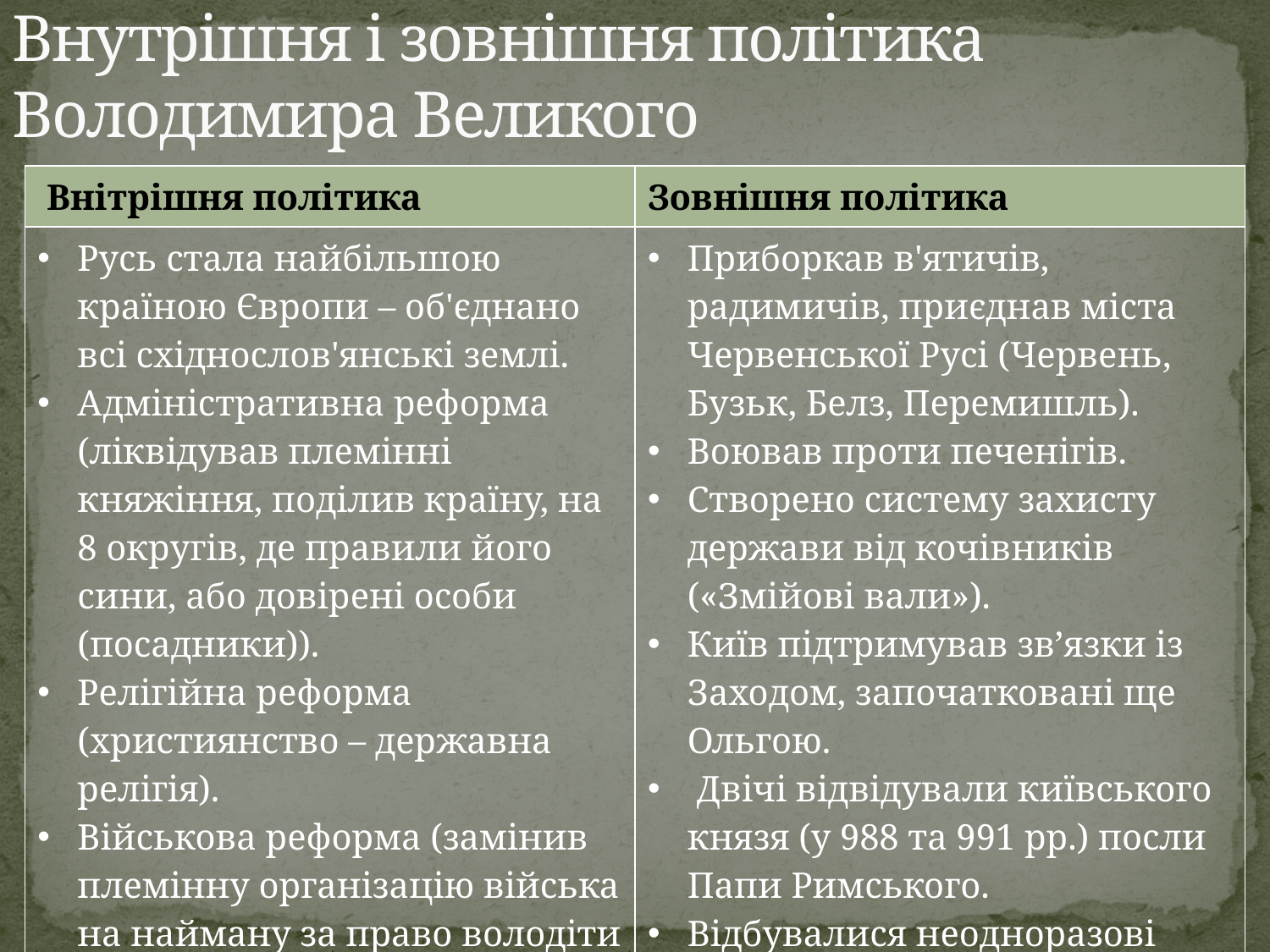

# Внутрішня і зовнішня політика Володимира Великого
| Внітрішня політика | Зовнішня політика |
| --- | --- |
| Русь стала найбільшою країною Європи – об'єднано всі східнослов'янські землі. Адміністративна реформа (ліквідував племінні княжіння, поділив країну, на 8 округів, де правили його сини, або довірені особи (посадники)). Релігійна реформа (християнство – державна релігія). Військова реформа (замінив племінну організацію війська на найману за право володіти землею) Він розмежував єпископський та міський суди. | Приборкав в'ятичів, радимичів, приєднав міста Червенської Русі (Червень, Бузьк, Белз, Перемишль). Воював проти печенігів. Створено систему захисту держави від кочівників («Змійові вали»). Київ підтримував зв’язки із Заходом, започатковані ще Ольгою. Двічі відвідували київського князя (у 988 та 991 рр.) посли Папи Римського. Відбувалися неодноразові обміни посольствами з Німеччиною. |